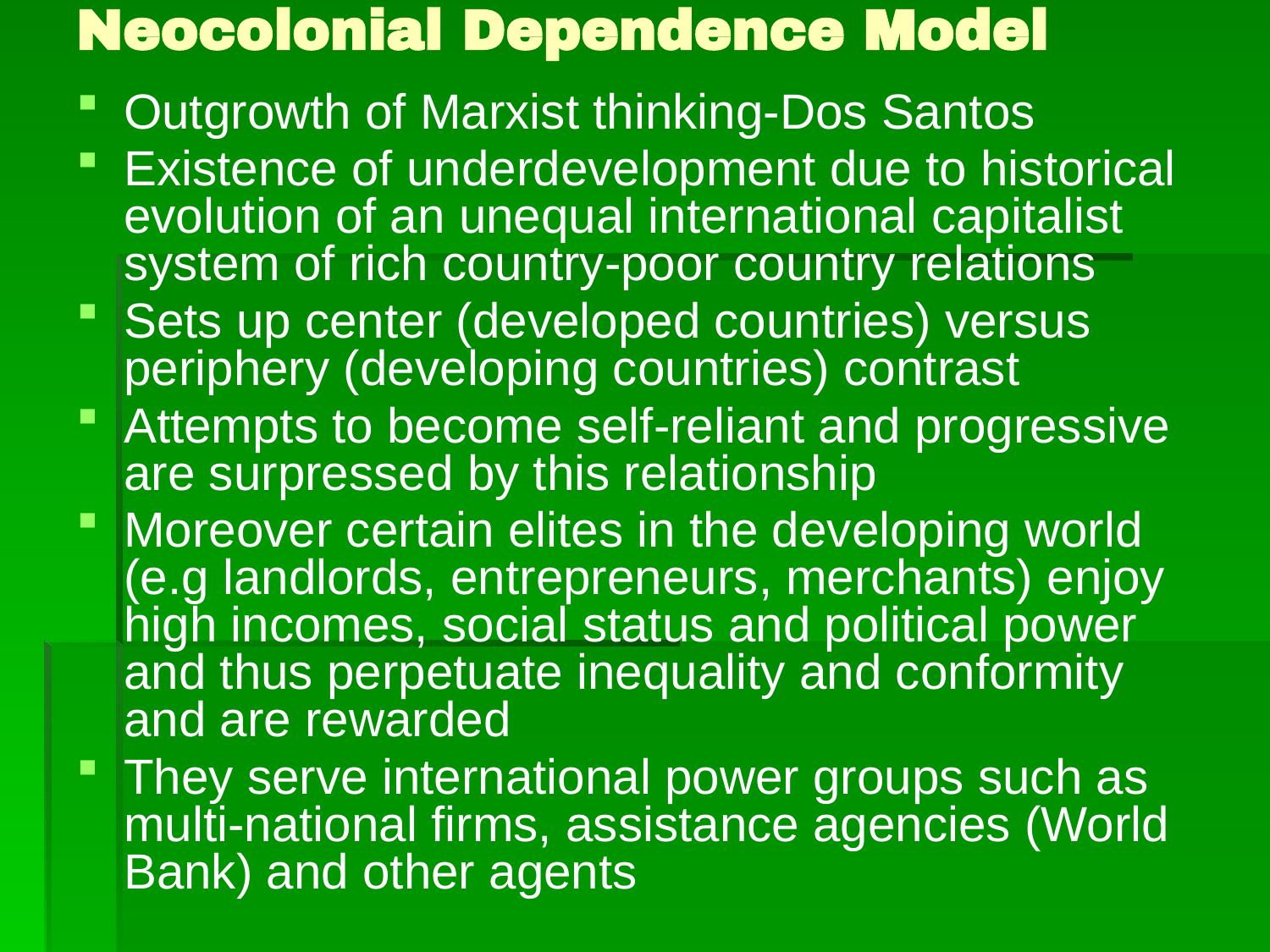

# Neocolonial Dependence Model
Outgrowth of Marxist thinking-Dos Santos
Existence of underdevelopment due to historical evolution of an unequal international capitalist system of rich country-poor country relations
Sets up center (developed countries) versus periphery (developing countries) contrast
Attempts to become self-reliant and progressive are surpressed by this relationship
Moreover certain elites in the developing world (e.g landlords, entrepreneurs, merchants) enjoy high incomes, social status and political power and thus perpetuate inequality and conformity and are rewarded
They serve international power groups such as multi-national firms, assistance agencies (World Bank) and other agents